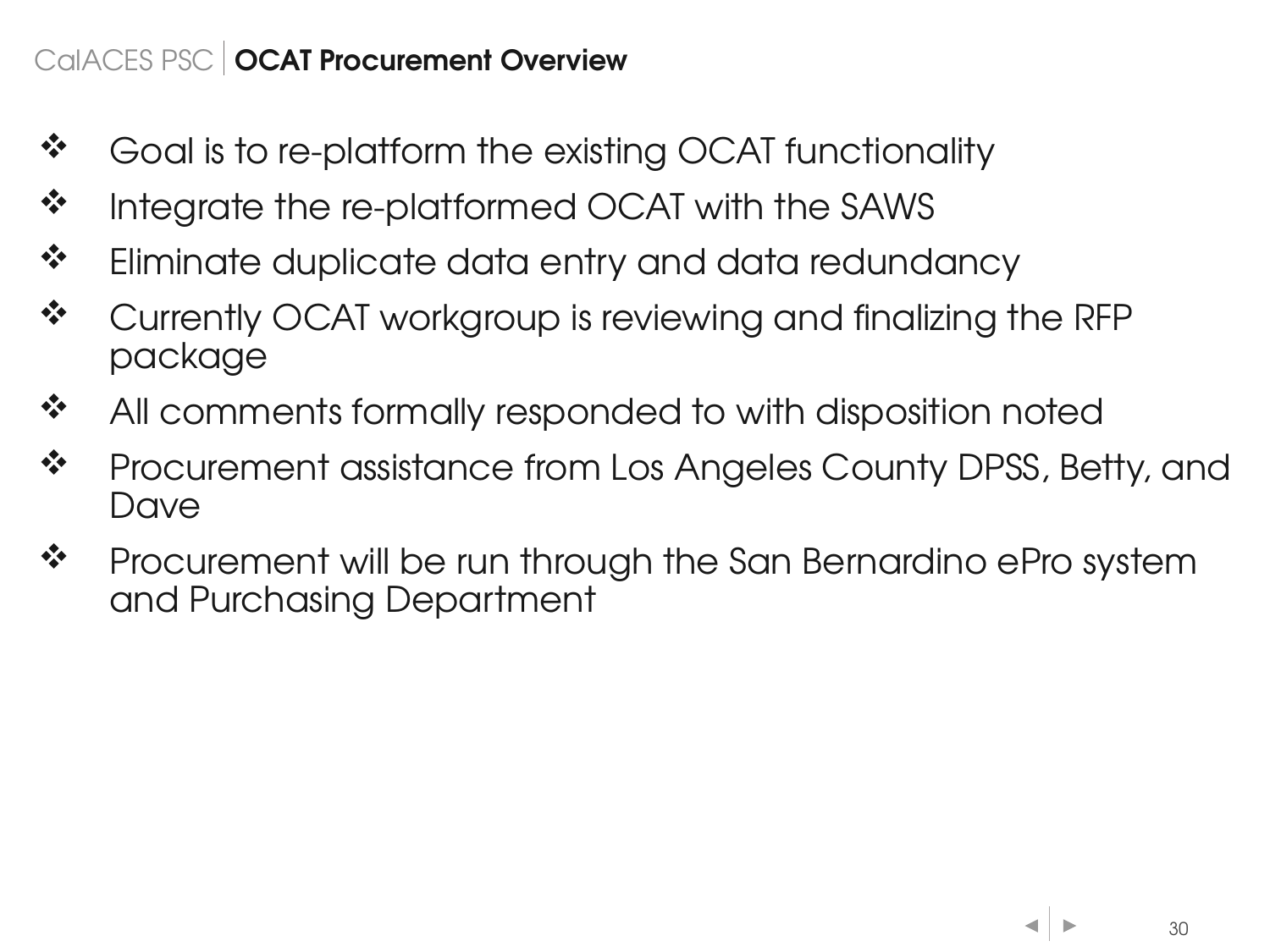

OCAT Procurement Overview
Goal is to re-platform the existing OCAT functionality
Integrate the re-platformed OCAT with the SAWS
Eliminate duplicate data entry and data redundancy
Currently OCAT workgroup is reviewing and finalizing the RFP package
All comments formally responded to with disposition noted
Procurement assistance from Los Angeles County DPSS, Betty, and Dave
Procurement will be run through the San Bernardino ePro system and Purchasing Department